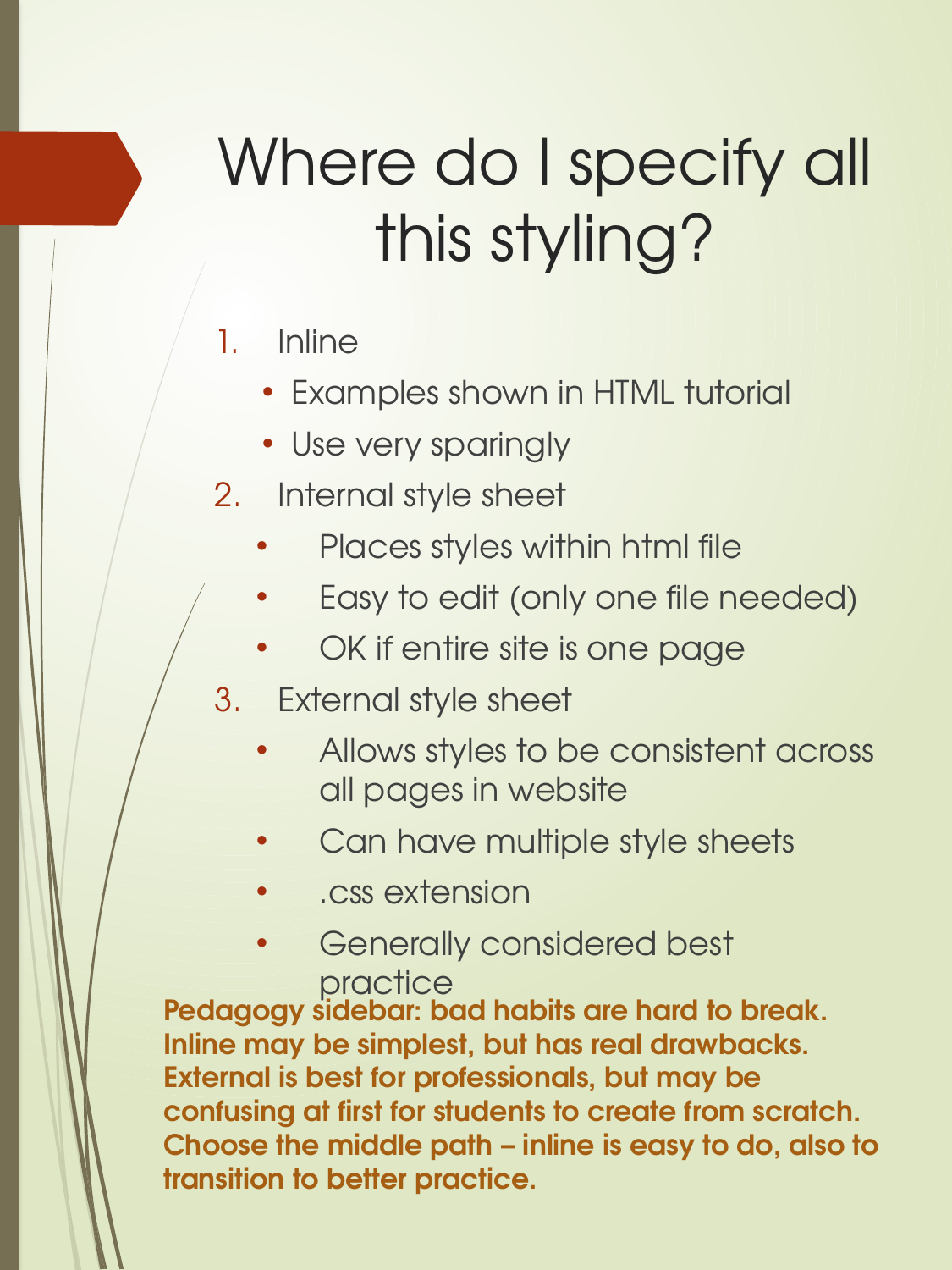

# Where do I specify all this styling?
Inline
Examples shown in HTML tutorial
Use very sparingly
Internal style sheet
Places styles within html file
Easy to edit (only one file needed)
OK if entire site is one page
External style sheet
Allows styles to be consistent across all pages in website
Can have multiple style sheets
.css extension
Generally considered best practice

Pedagogy sidebar: bad habits are hard to break. Inline may be simplest, but has real drawbacks. External is best for professionals, but may be confusing at first for students to create from scratch. Choose the middle path – inline is easy to do, also to transition to better practice.